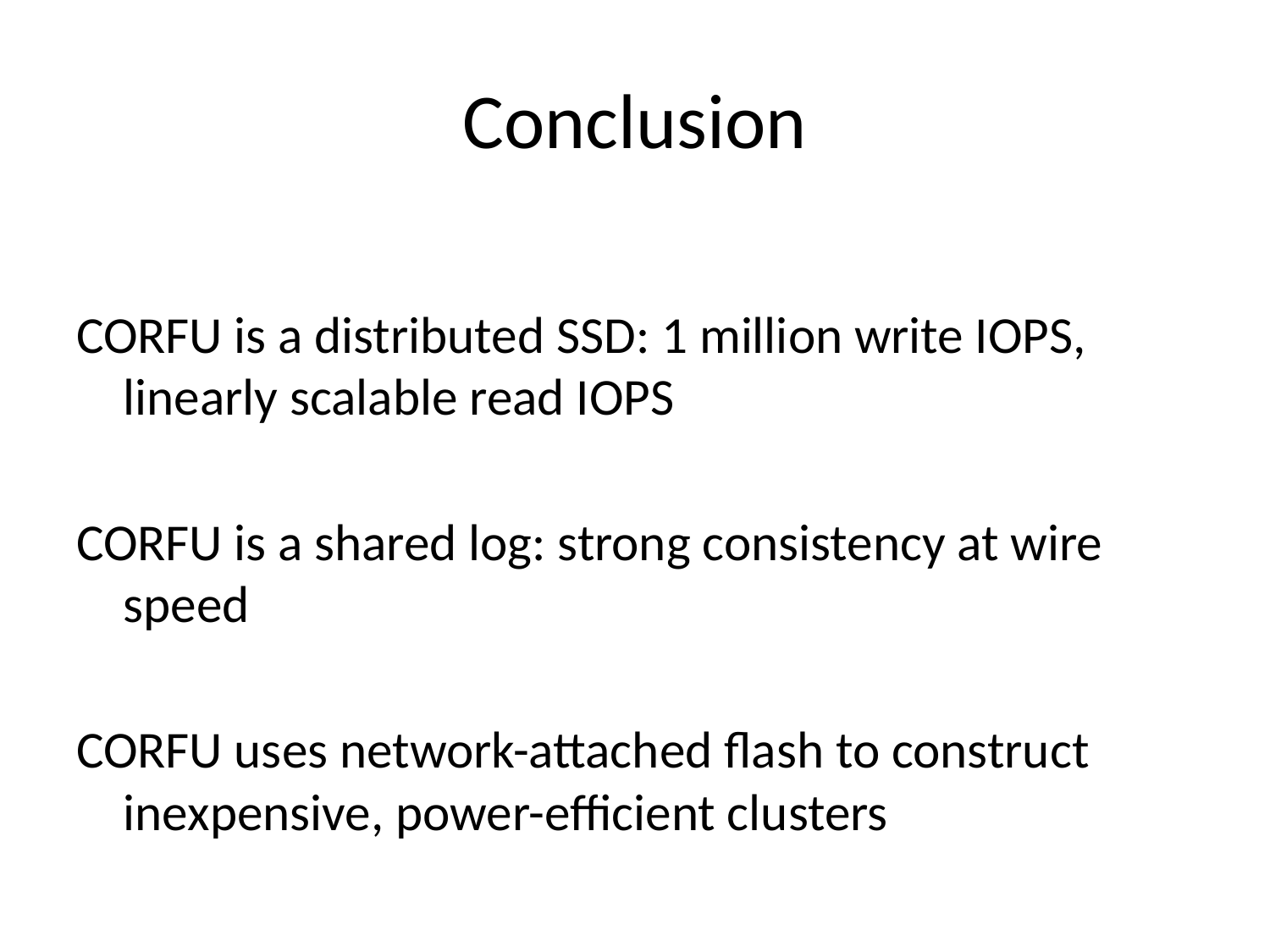

# Conclusion

CORFU is a distributed SSD: 1 million write IOPS, linearly scalable read IOPS

CORFU is a shared log: strong consistency at wire speed

CORFU uses network-attached flash to construct inexpensive, power-efficient clusters